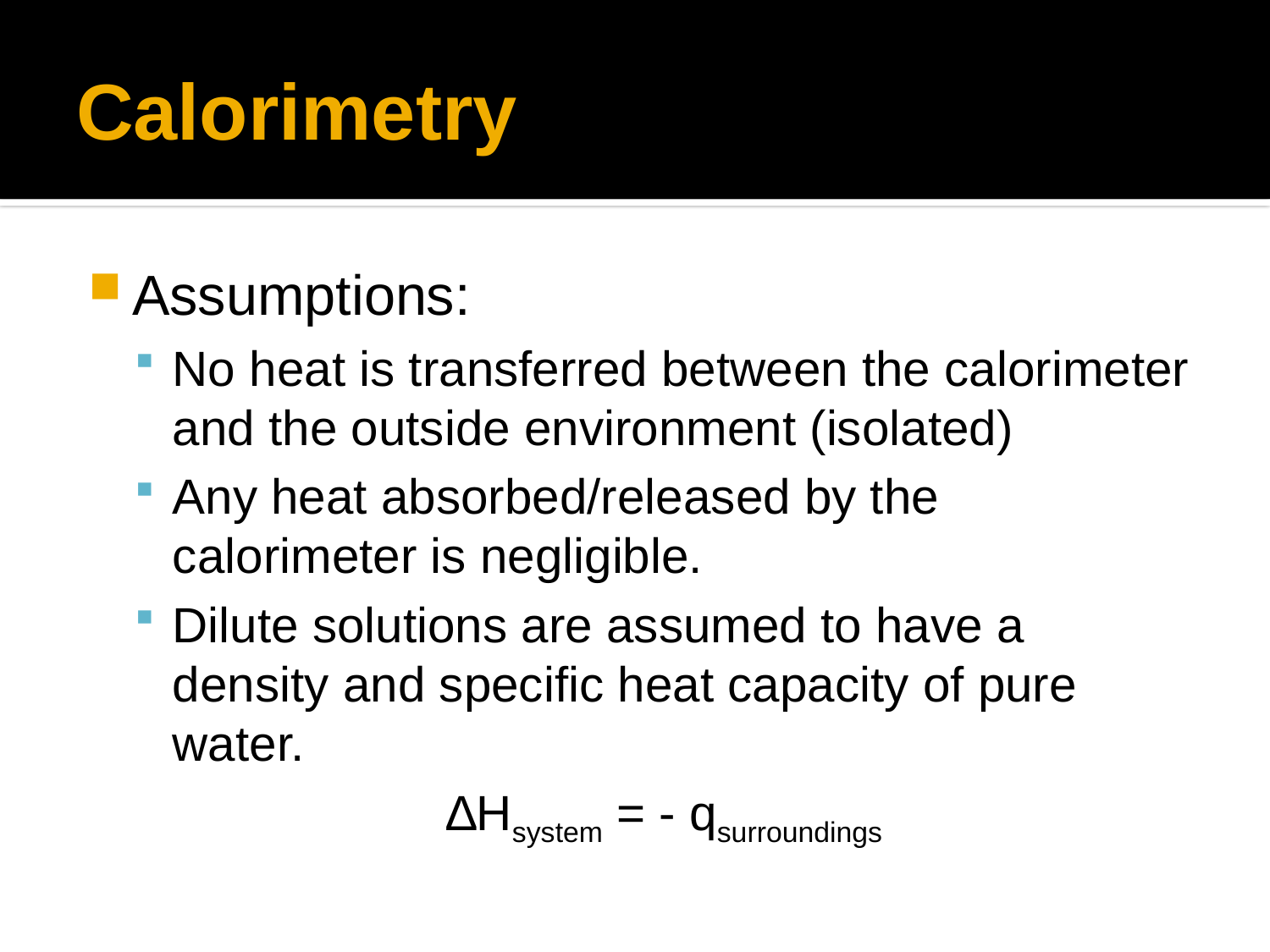

# Calorimetry
Assumptions:
No heat is transferred between the calorimeter and the outside environment (isolated)
Any heat absorbed/released by the calorimeter is negligible.
Dilute solutions are assumed to have a density and specific heat capacity of pure water.
∆Hsystem = - qsurroundings